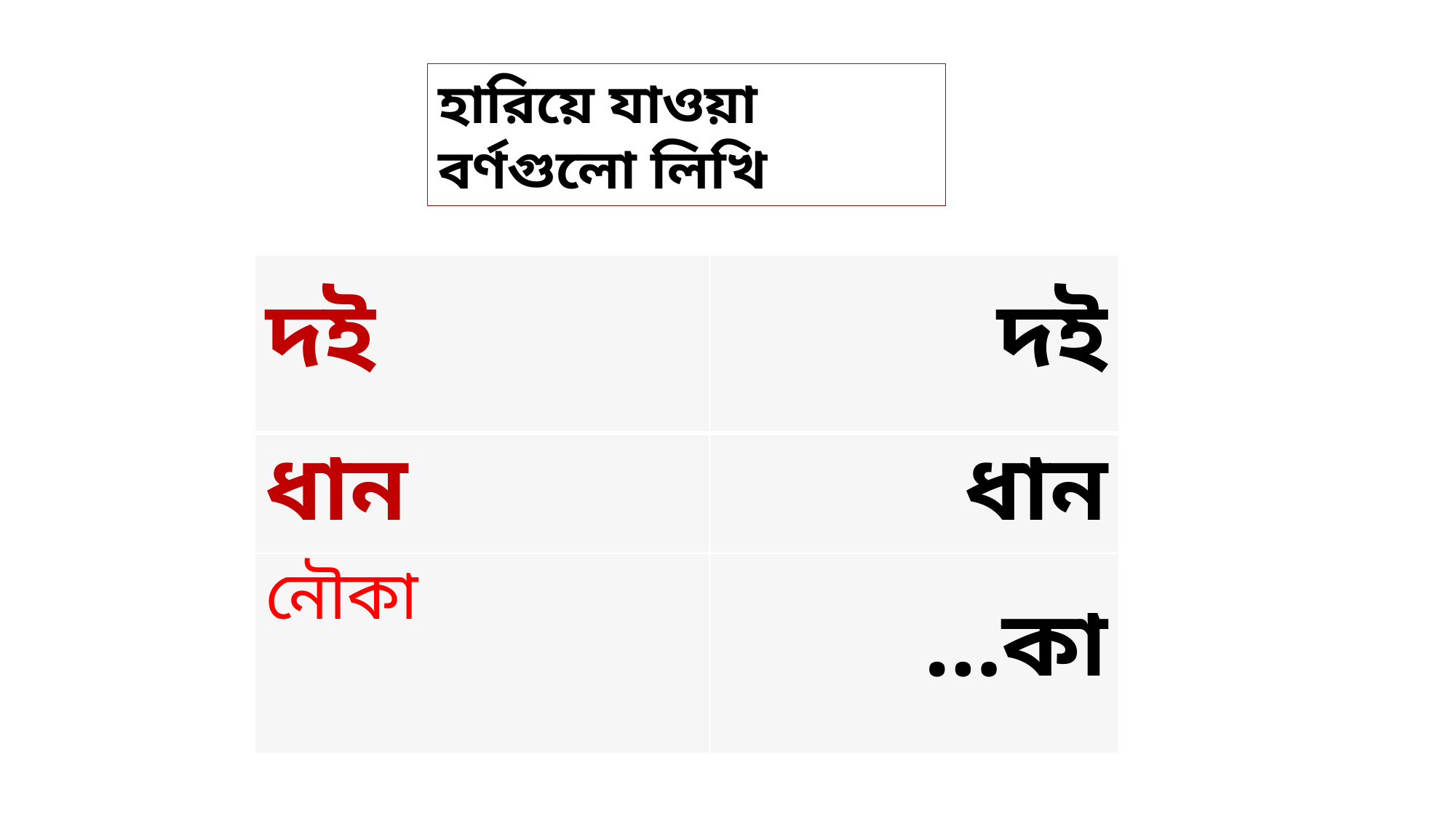

হারিয়ে যাওয়া বর্ণগুলো লিখি
| দই | দই |
| --- | --- |
| ধান | ধান |
| নৌকা | …কা |